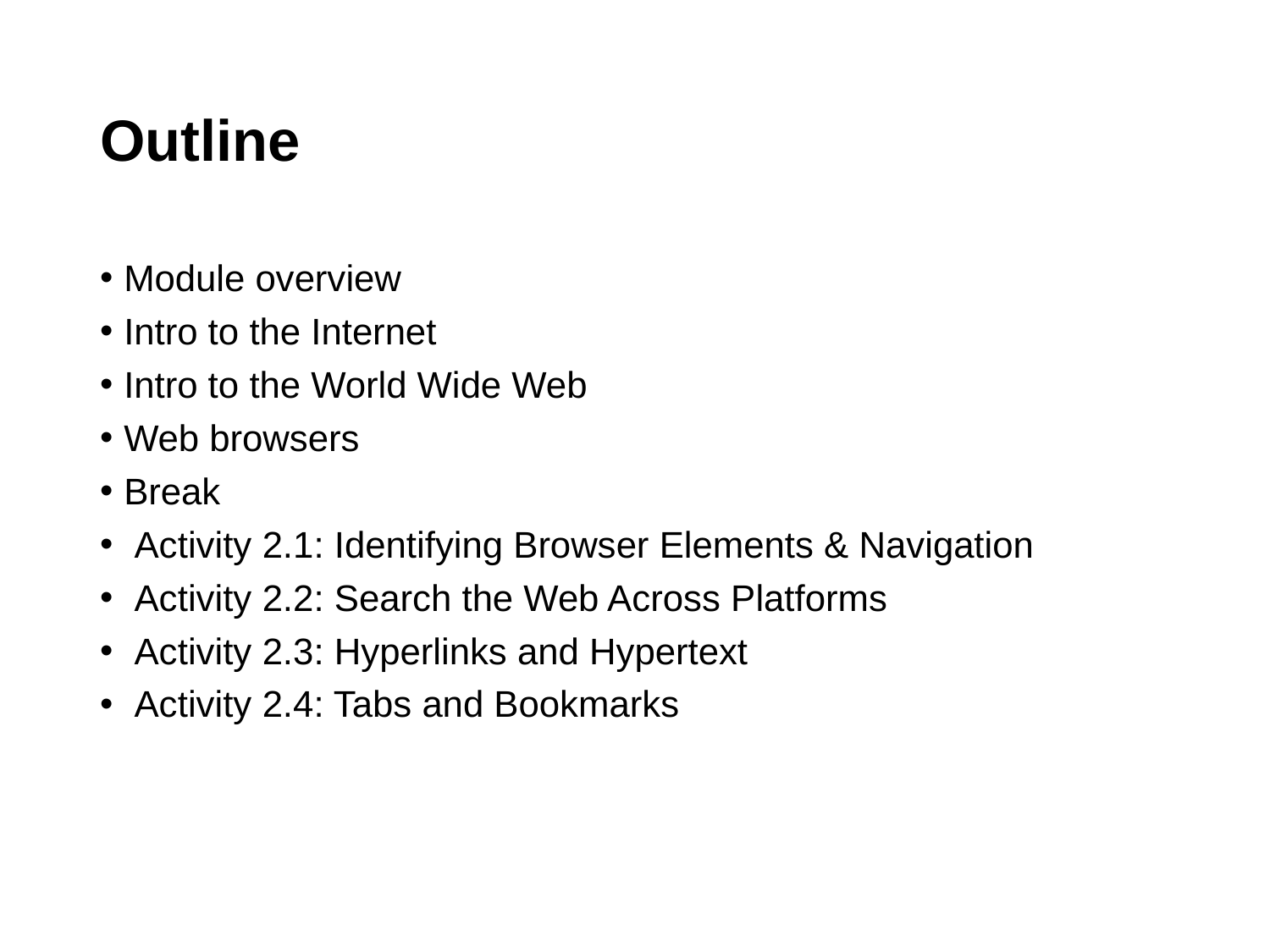

# Outline
Module overview
Intro to the Internet
Intro to the World Wide Web
Web browsers
Break
 Activity 2.1: Identifying Browser Elements & Navigation
 Activity 2.2: Search the Web Across Platforms
 Activity 2.3: Hyperlinks and Hypertext
 Activity 2.4: Tabs and Bookmarks